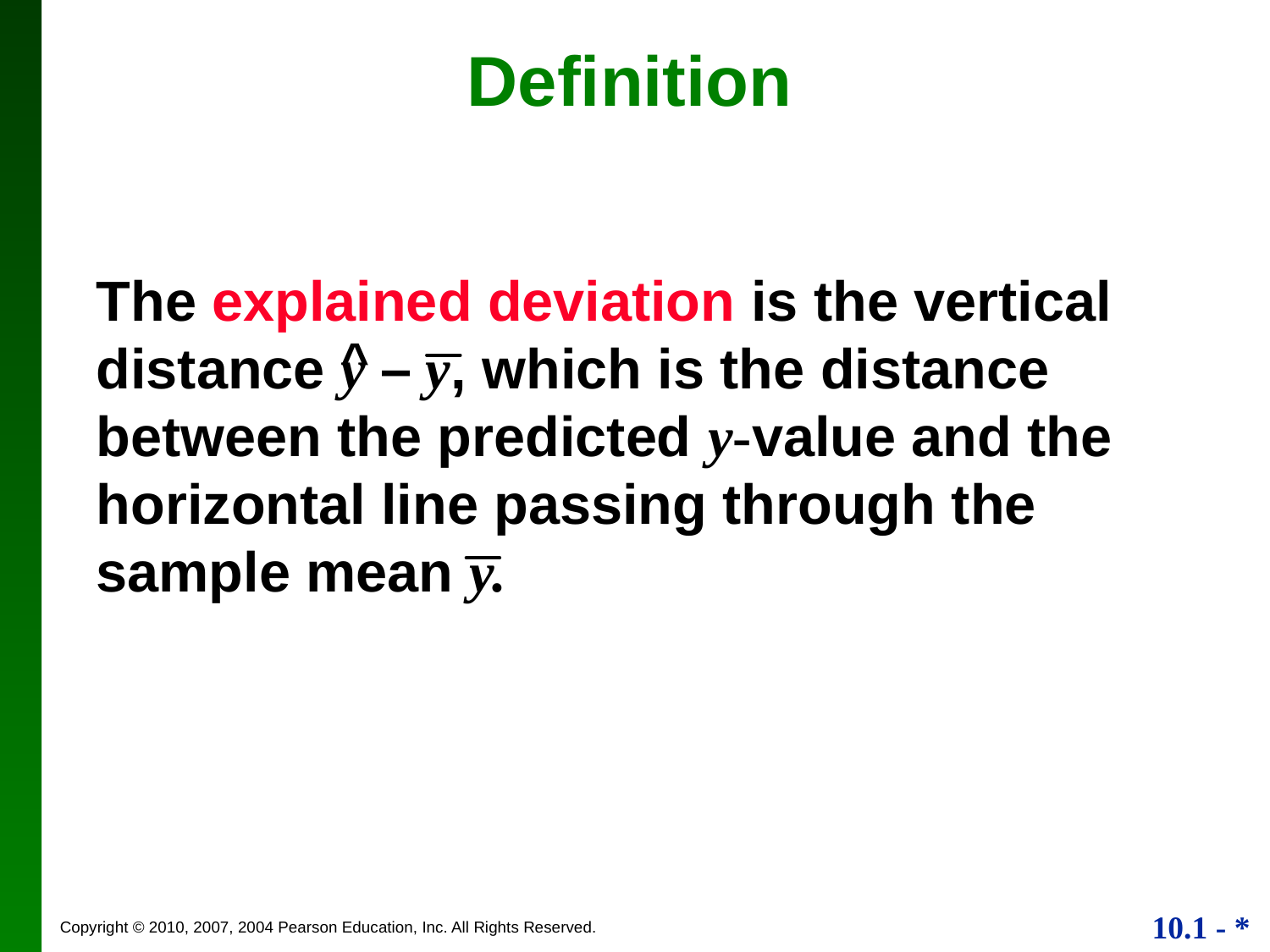

Definition

The explained deviation is the vertical distance y – y, which is the distance between the predicted y-value and the horizontal line passing through the sample mean y.
^